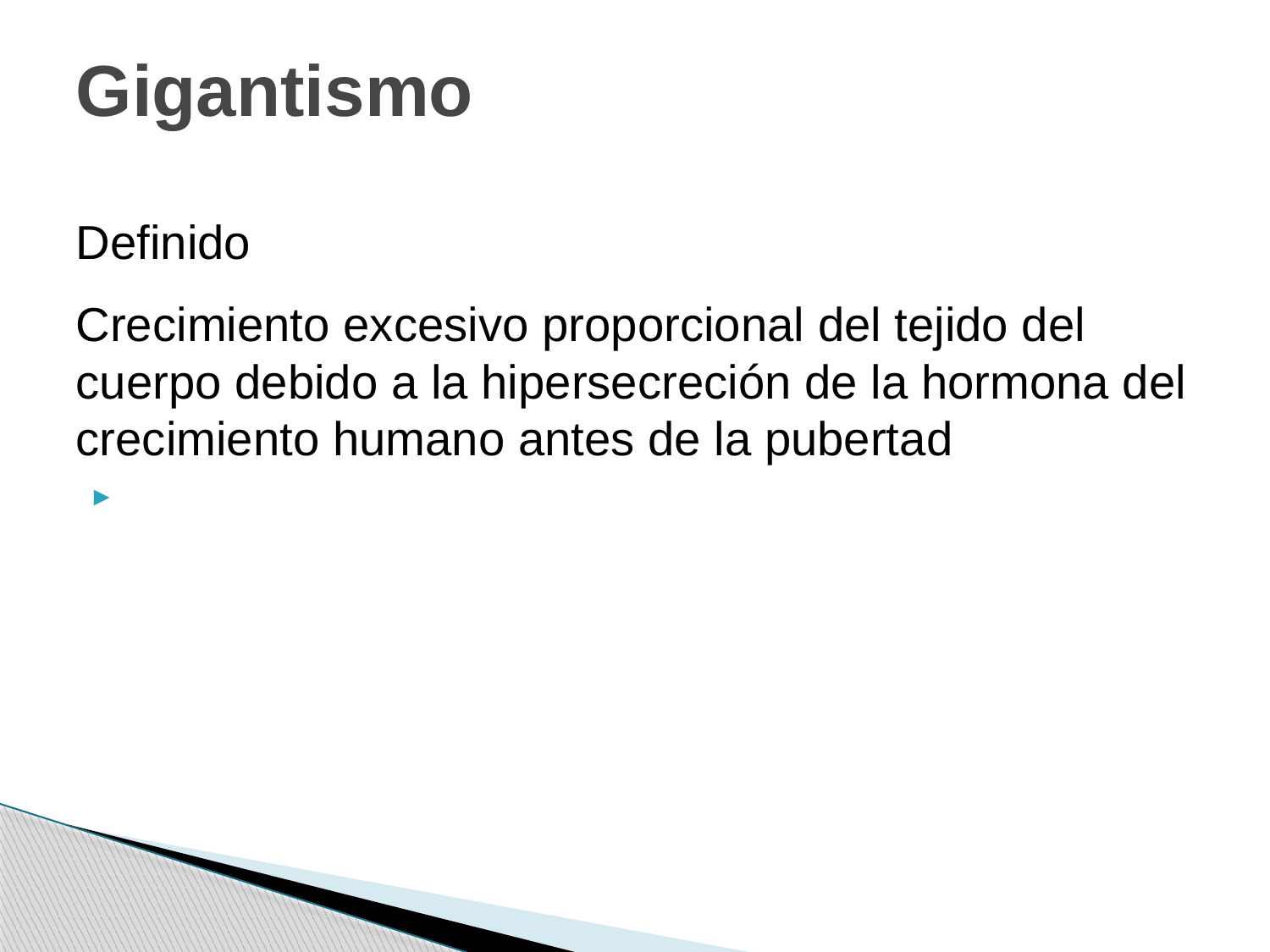

# Gigantismo

Definido
Crecimiento excesivo proporcional del tejido del cuerpo debido a la hipersecreción de la hormona del crecimiento humano antes de la pubertad